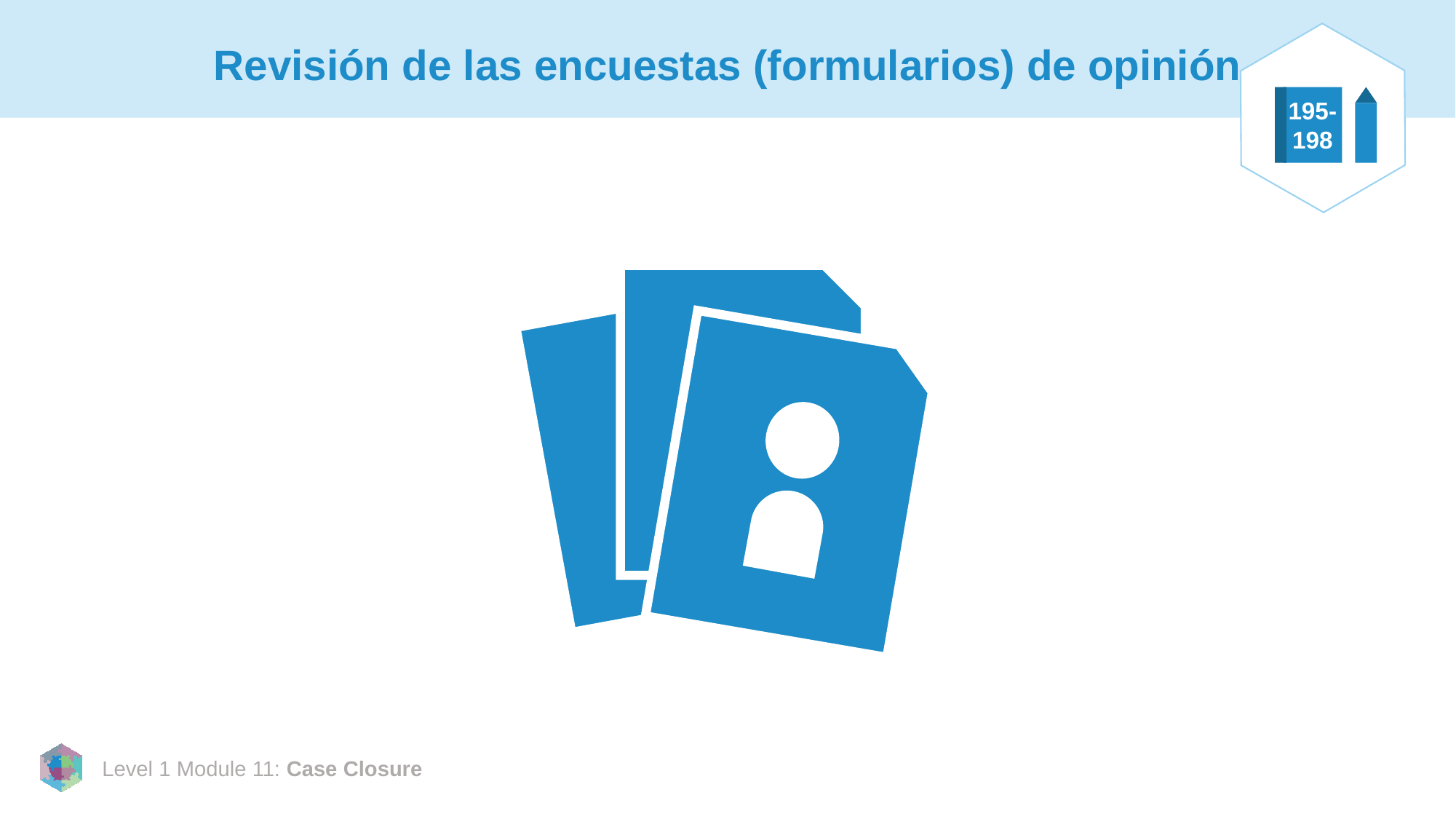

# Revisión de las encuestas (formularios) de opinión

195-
198